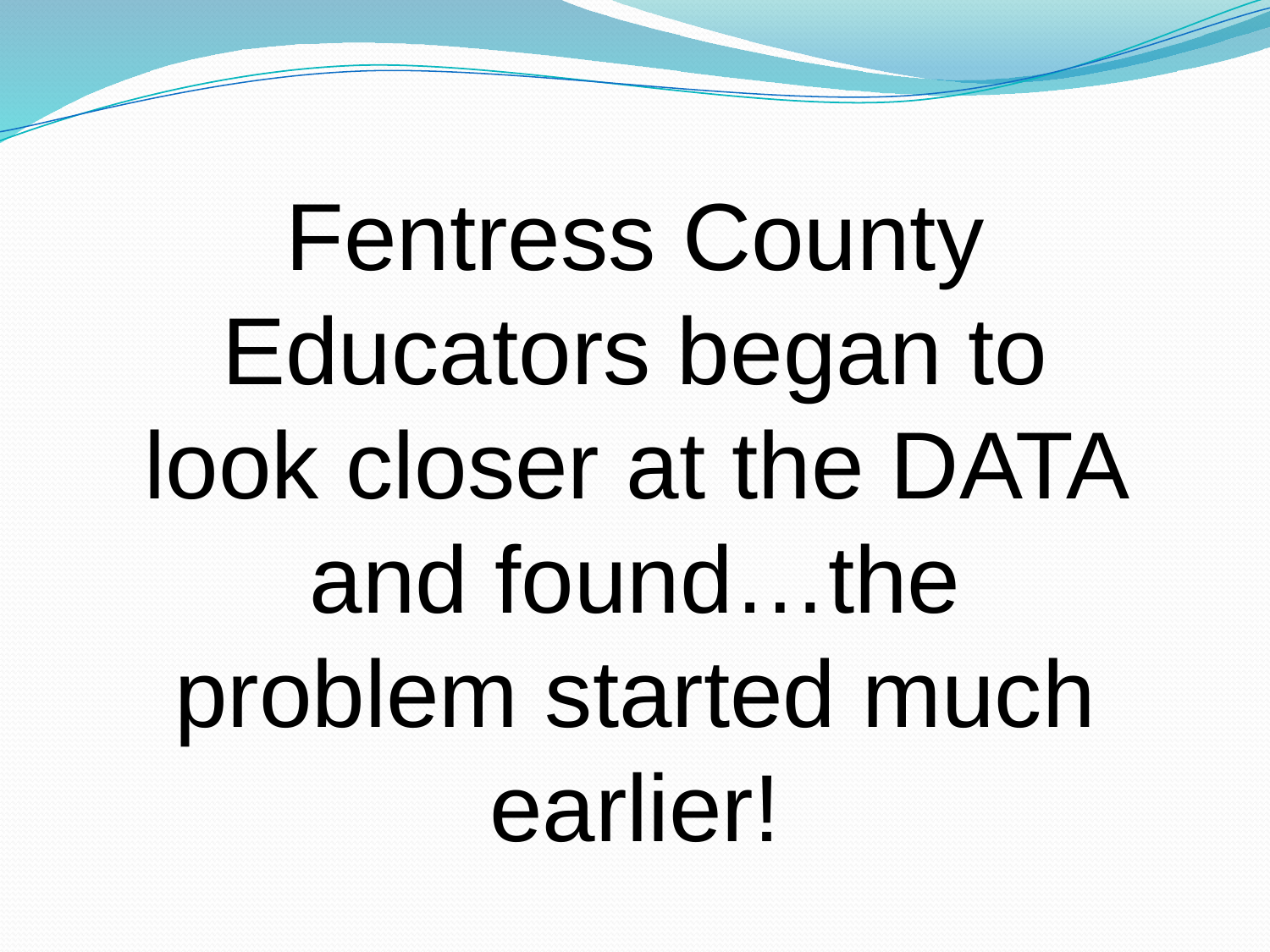

Fentress County Educators began to look closer at the DATA and found…the problem started much earlier!